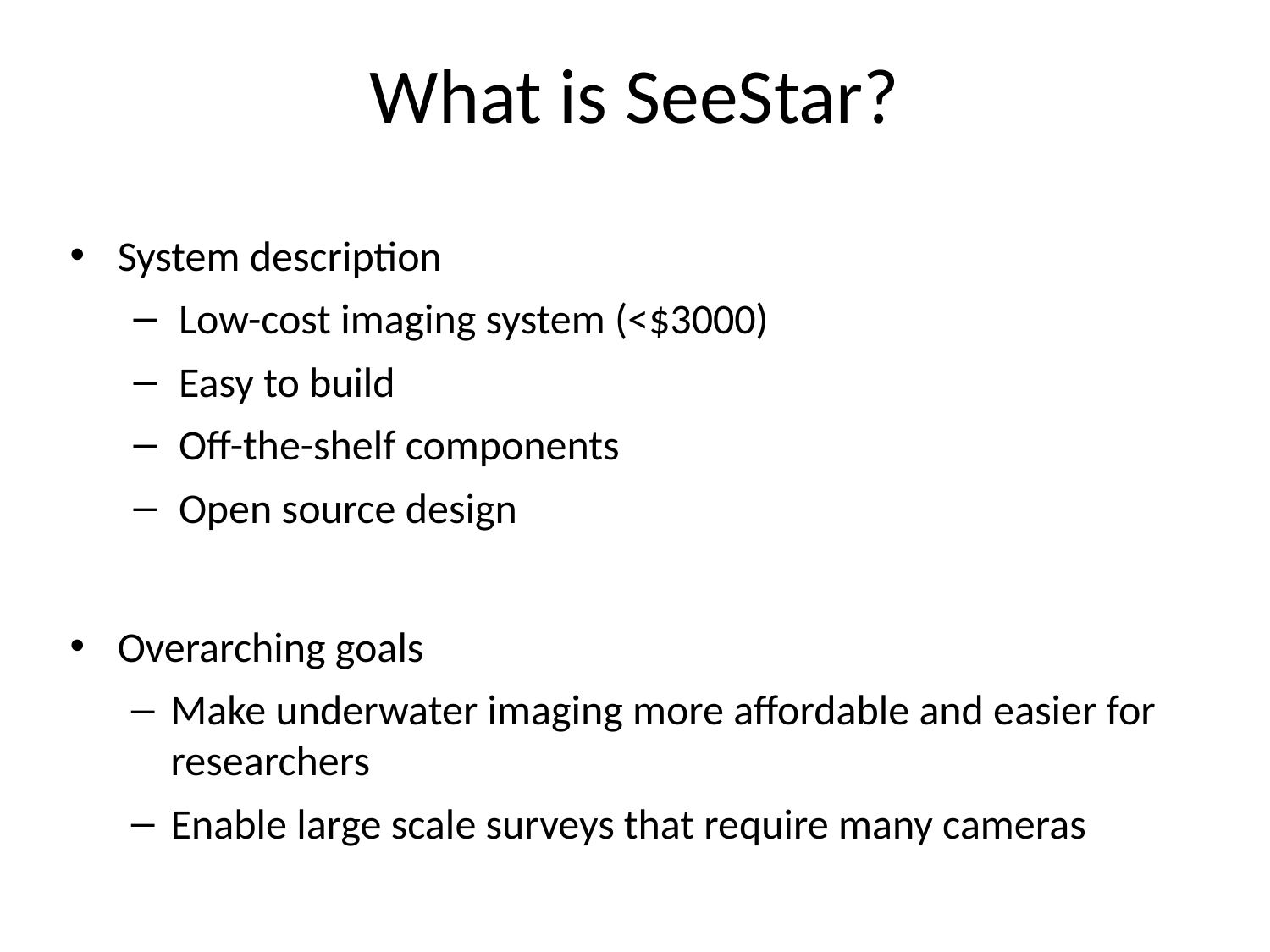

# What is SeeStar?
System description
Low-cost imaging system (<$3000)
Easy to build
Off-the-shelf components
Open source design

Overarching goals
Make underwater imaging more affordable and easier for researchers
Enable large scale surveys that require many cameras